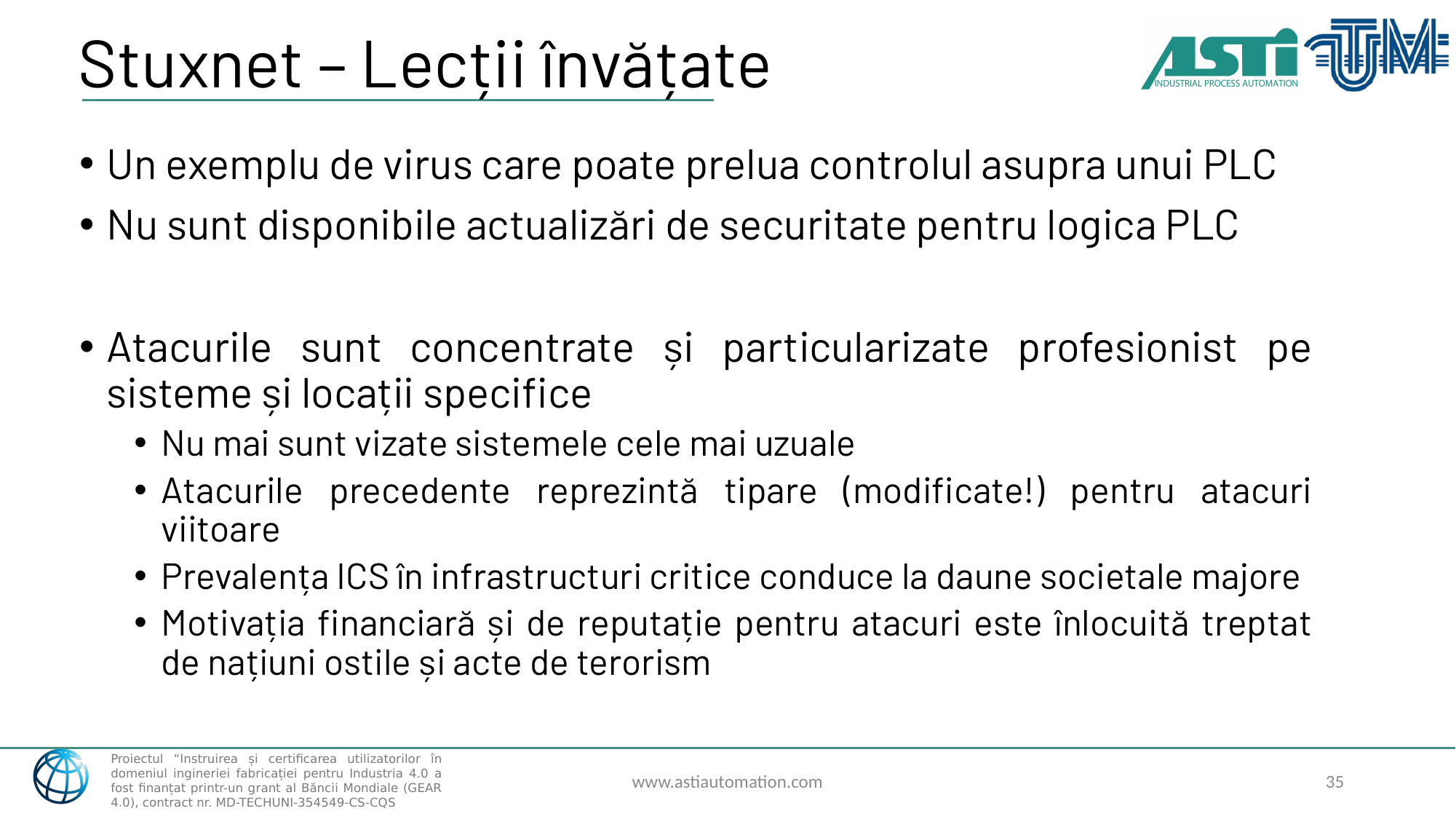

# Stuxnet – Lecții învățate
Un exemplu de virus care poate prelua controlul asupra unui PLC
Nu sunt disponibile actualizări de securitate pentru logica PLC

Atacurile sunt concentrate și particularizate profesionist pe sisteme și locații specifice
Nu mai sunt vizate sistemele cele mai uzuale
Atacurile precedente reprezintă tipare (modificate!) pentru atacuri viitoare
Prevalența ICS în infrastructuri critice conduce la daune societale majore
Motivația financiară și de reputație pentru atacuri este înlocuită treptat de națiuni ostile și acte de terorism
www.astiautomation.com
35